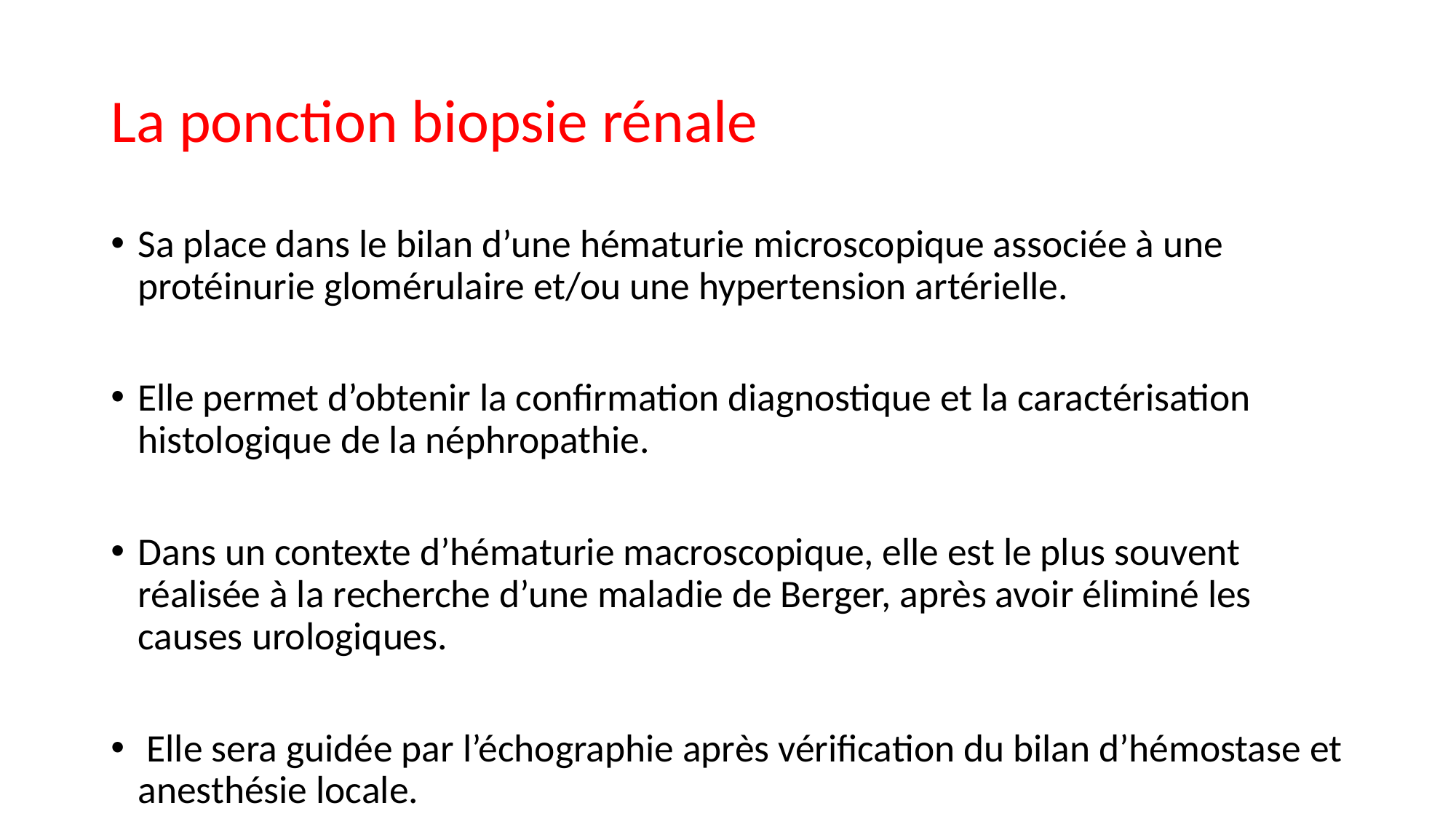

# La ponction biopsie rénale
Sa place dans le bilan d’une hématurie microscopique associée à une protéinurie glomérulaire et/ou une hypertension artérielle.

Elle permet d’obtenir la confirmation diagnostique et la caractérisation histologique de la néphropathie.

Dans un contexte d’hématurie macroscopique, elle est le plus souvent réalisée à la recherche d’une maladie de Berger, après avoir éliminé les causes urologiques.

 Elle sera guidée par l’échographie après vérification du bilan d’hémostase et anesthésie locale.